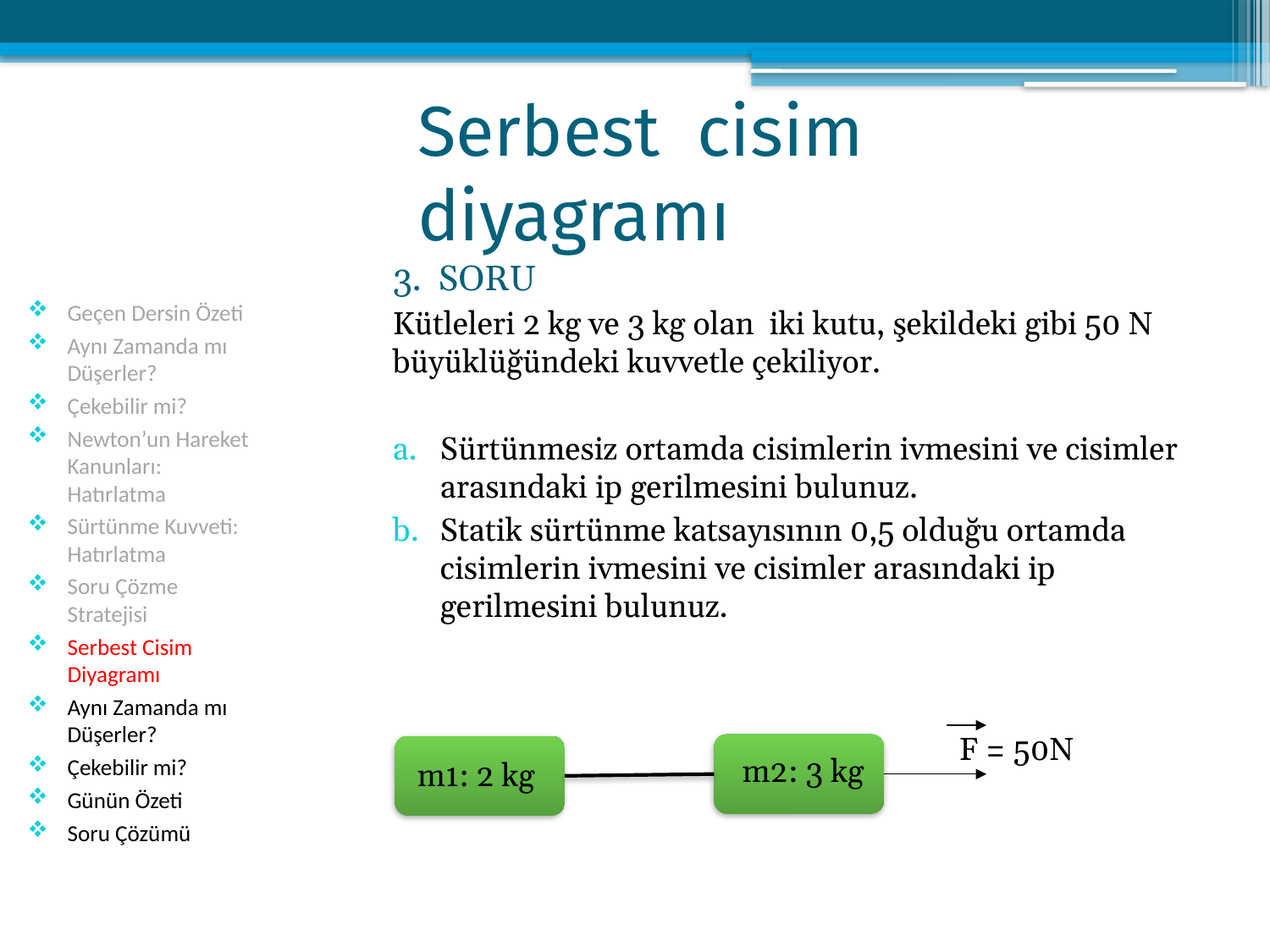

# Serbest  cisim diyagramı
3.  SORU
Kütleleri 2 kg ve 3 kg olan  iki kutu, şekildeki gibi 50 N büyüklüğündeki kuvvetle çekiliyor.

Sürtünmesiz ortamda cisimlerin ivmesini ve cisimler arasındaki ip gerilmesini bulunuz.
Statik sürtünme katsayısının 0,5 olduğu ortamda cisimlerin ivmesini ve cisimler arasındaki ip gerilmesini bulunuz.

Geçen Dersin Özeti
Aynı Zamanda mı Düşerler?
Çekebilir mi?
Newton’un Hareket Kanunları: Hatırlatma
Sürtünme Kuvveti: Hatırlatma
Soru Çözme Stratejisi
Serbest Cisim Diyagramı
Aynı Zamanda mı Düşerler?
Çekebilir mi?
Günün Özeti
Soru Çözümü
F = 50N

m2: 3 kg
m1: 2 kg